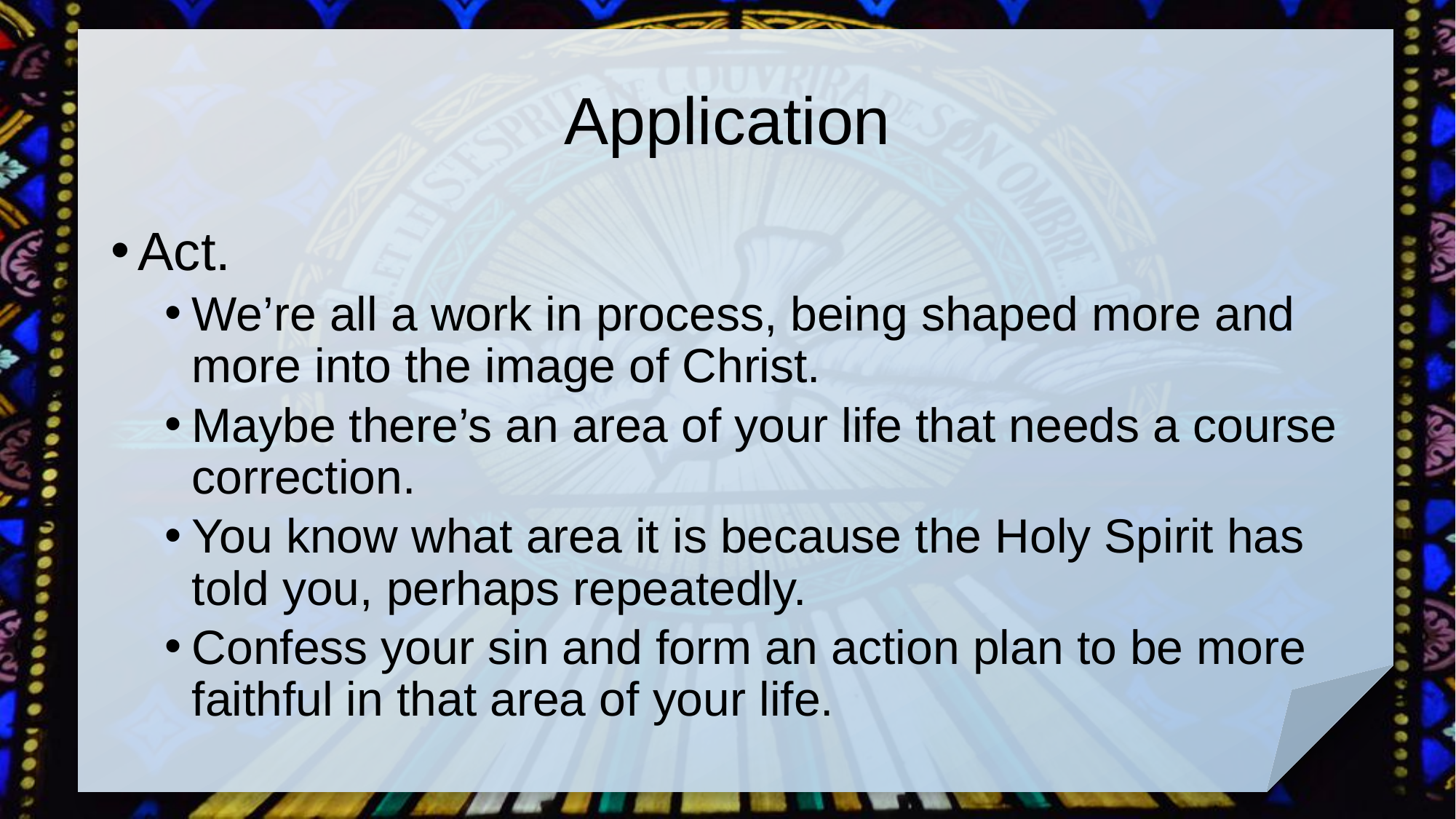

# Application
Act.
We’re all a work in process, being shaped more and more into the image of Christ.
Maybe there’s an area of your life that needs a course correction.
You know what area it is because the Holy Spirit has told you, perhaps repeatedly.
Confess your sin and form an action plan to be more faithful in that area of your life.